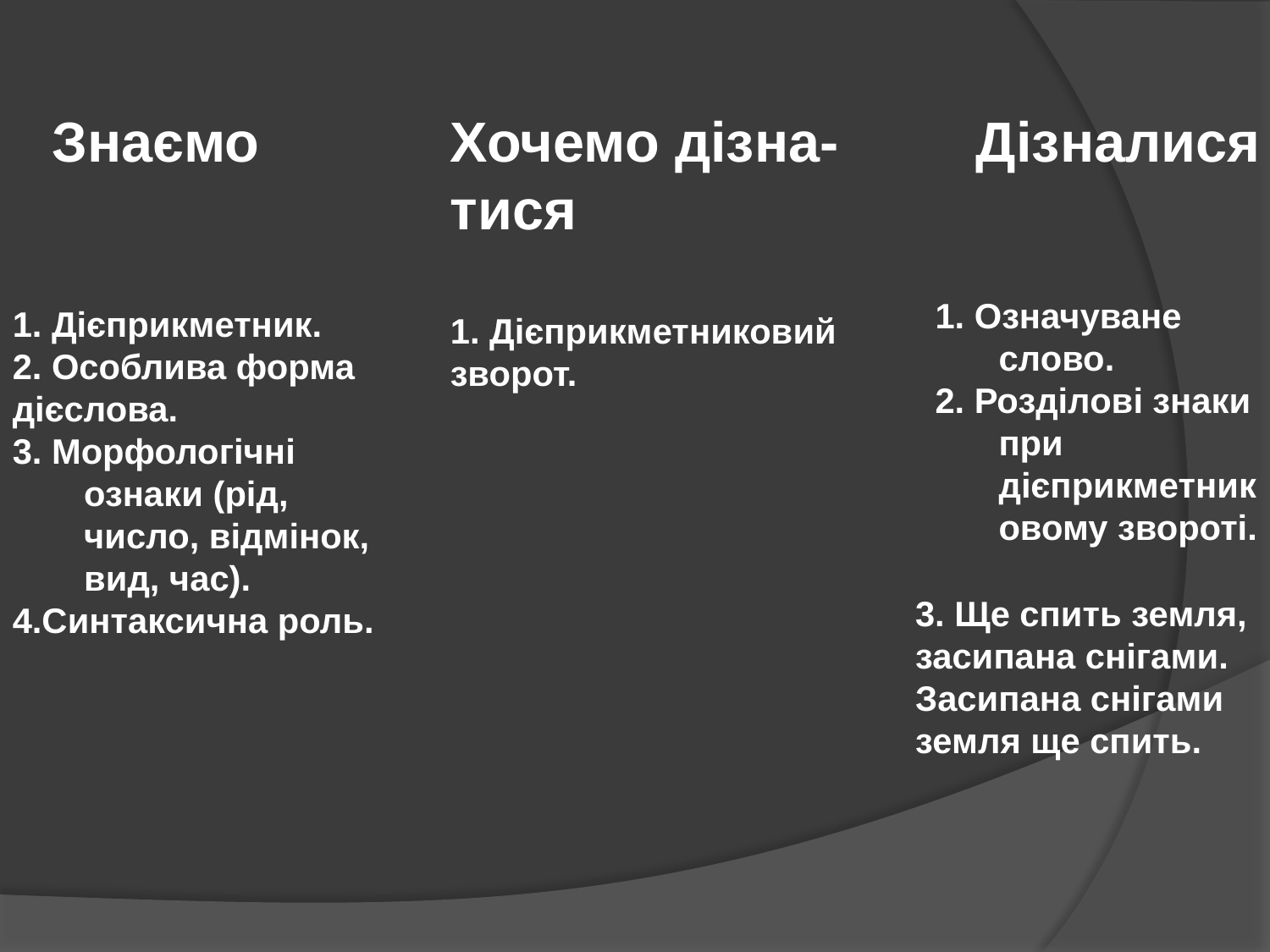

Знаємо
Хочемо дізна-
тися

1. Дієприкметниковий
зворот.

Дізналися

1. Дієприкметник.
2. Особлива форма
дієслова.
3. Морфологічні ознаки (рід, число, відмінок, вид, час).
4.Синтаксична роль.
1. Означуване слово.
2. Розділові знаки при дієприкметниковому звороті.

3. Ще спить земля, засипана снігами.
Засипана снігами земля ще спить.